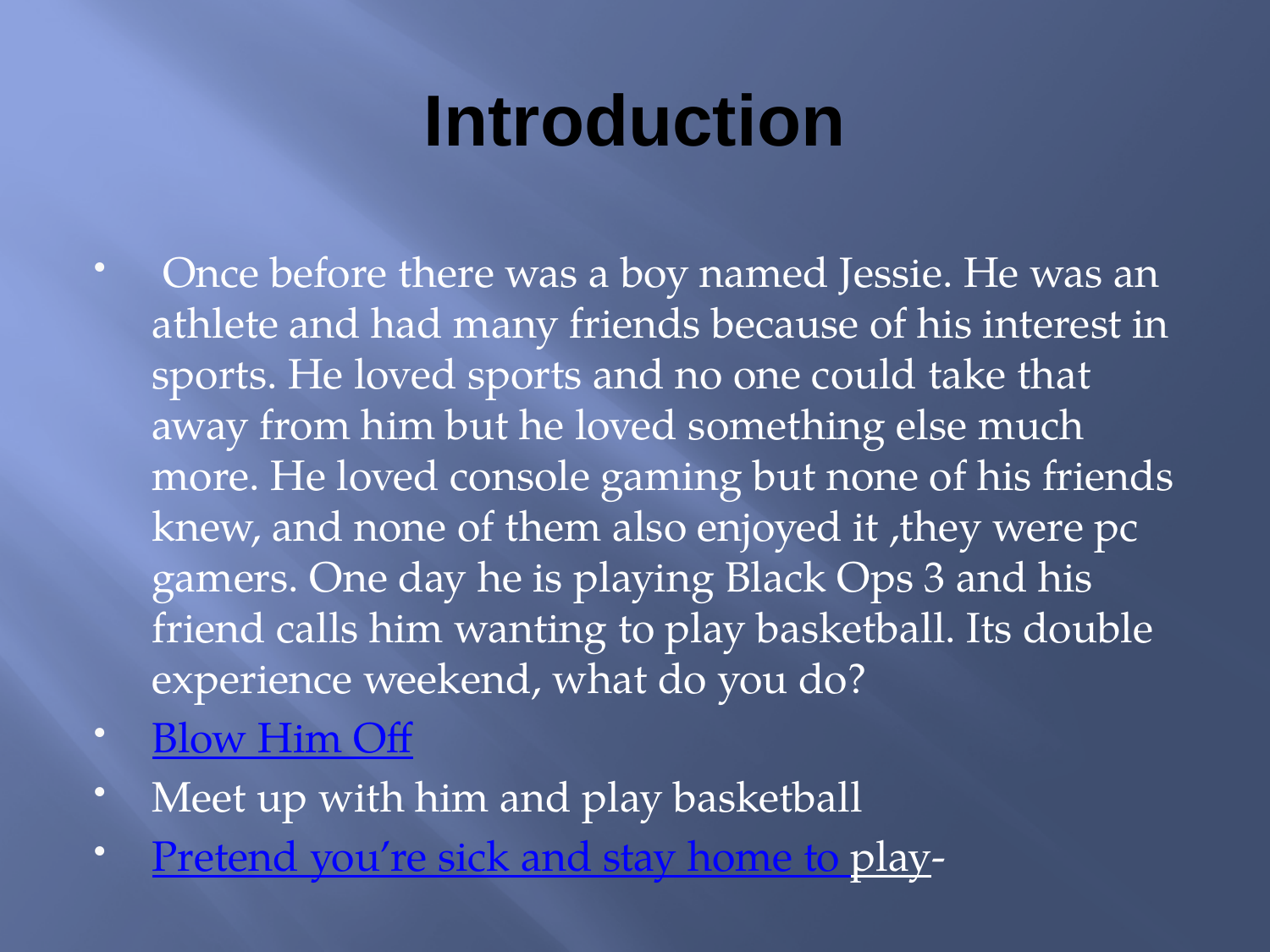

# Introduction

 Once before there was a boy named Jessie. He was an athlete and had many friends because of his interest in sports. He loved sports and no one could take that away from him but he loved something else much more. He loved console gaming but none of his friends knew, and none of them also enjoyed it ,they were pc gamers. One day he is playing Black Ops 3 and his friend calls him wanting to play basketball. Its double experience weekend, what do you do?
Blow Him Off
Meet up with him and play basketball
Pretend you’re sick and stay home to play-